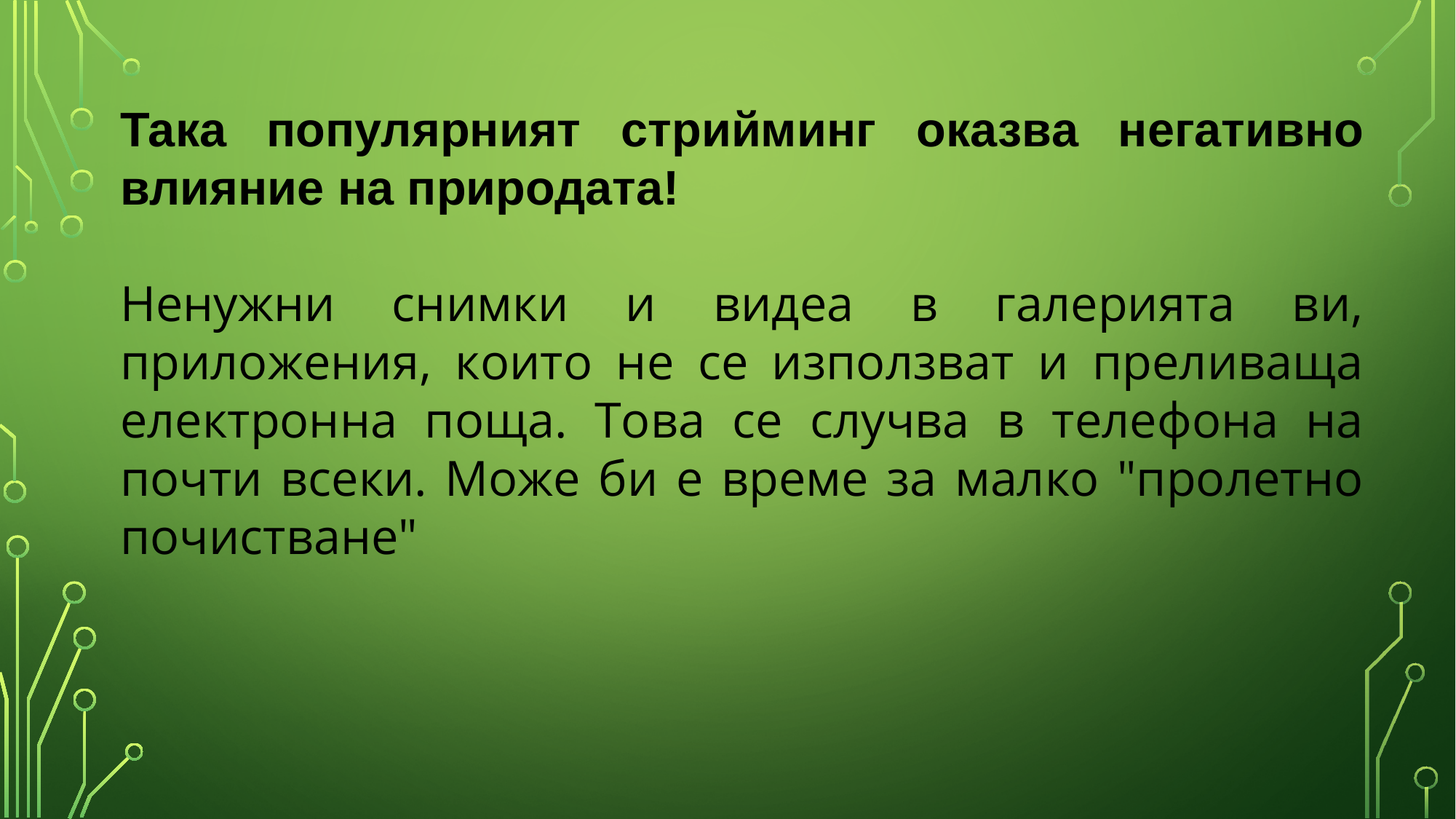

Така популярният стрийминг оказва негативно влияние на природата!

Ненужни снимки и видеа в галерията ви, приложения, които не се използват и преливаща електронна поща. Това се случва в телефона на почти всеки. Може би е време за малко "пролетно почистване"